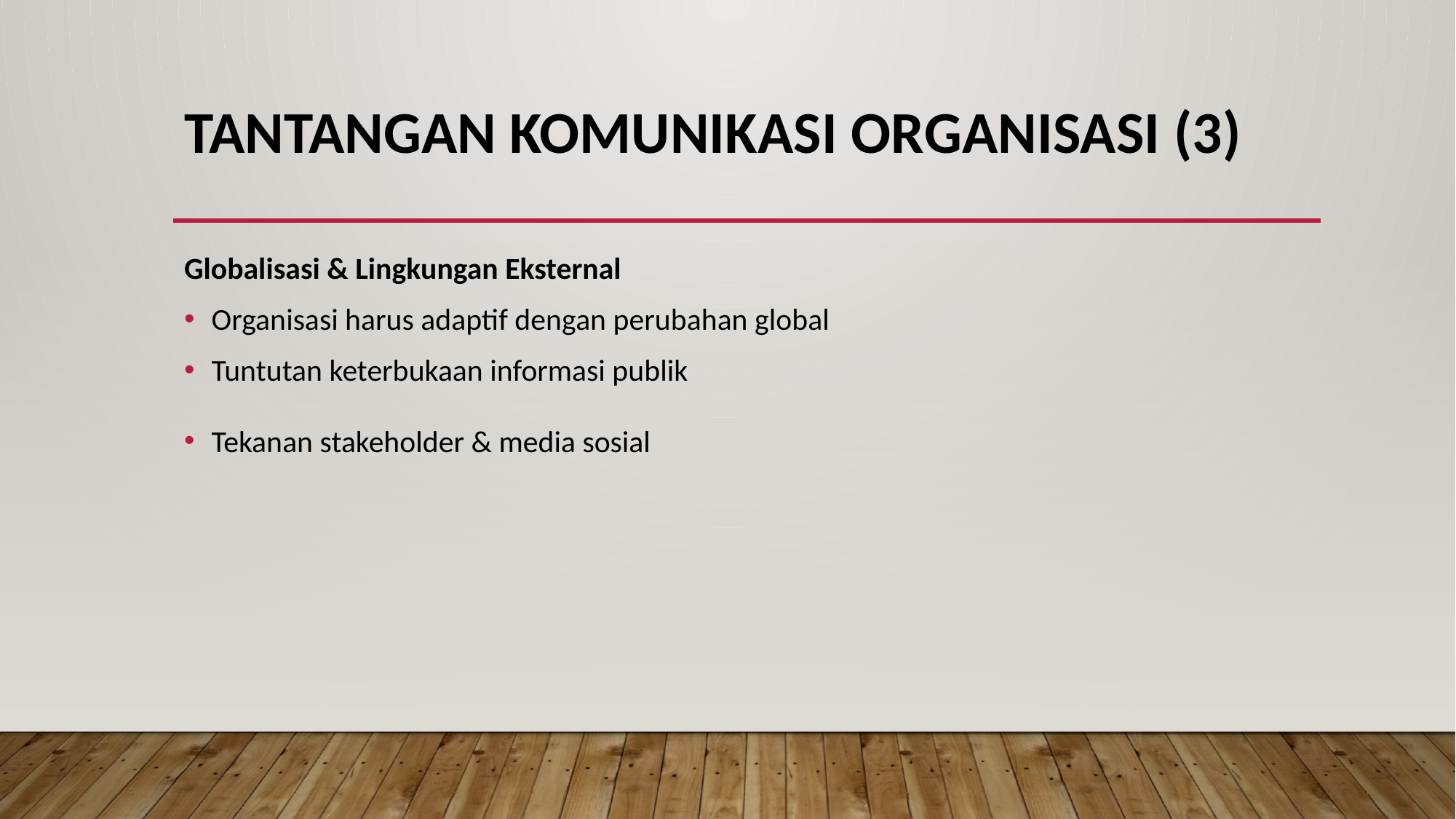

# Tantangan Komunikasi Organisasi (3)
Globalisasi & Lingkungan Eksternal
Organisasi harus adaptif dengan perubahan global
Tuntutan keterbukaan informasi publik
Tekanan stakeholder & media sosial